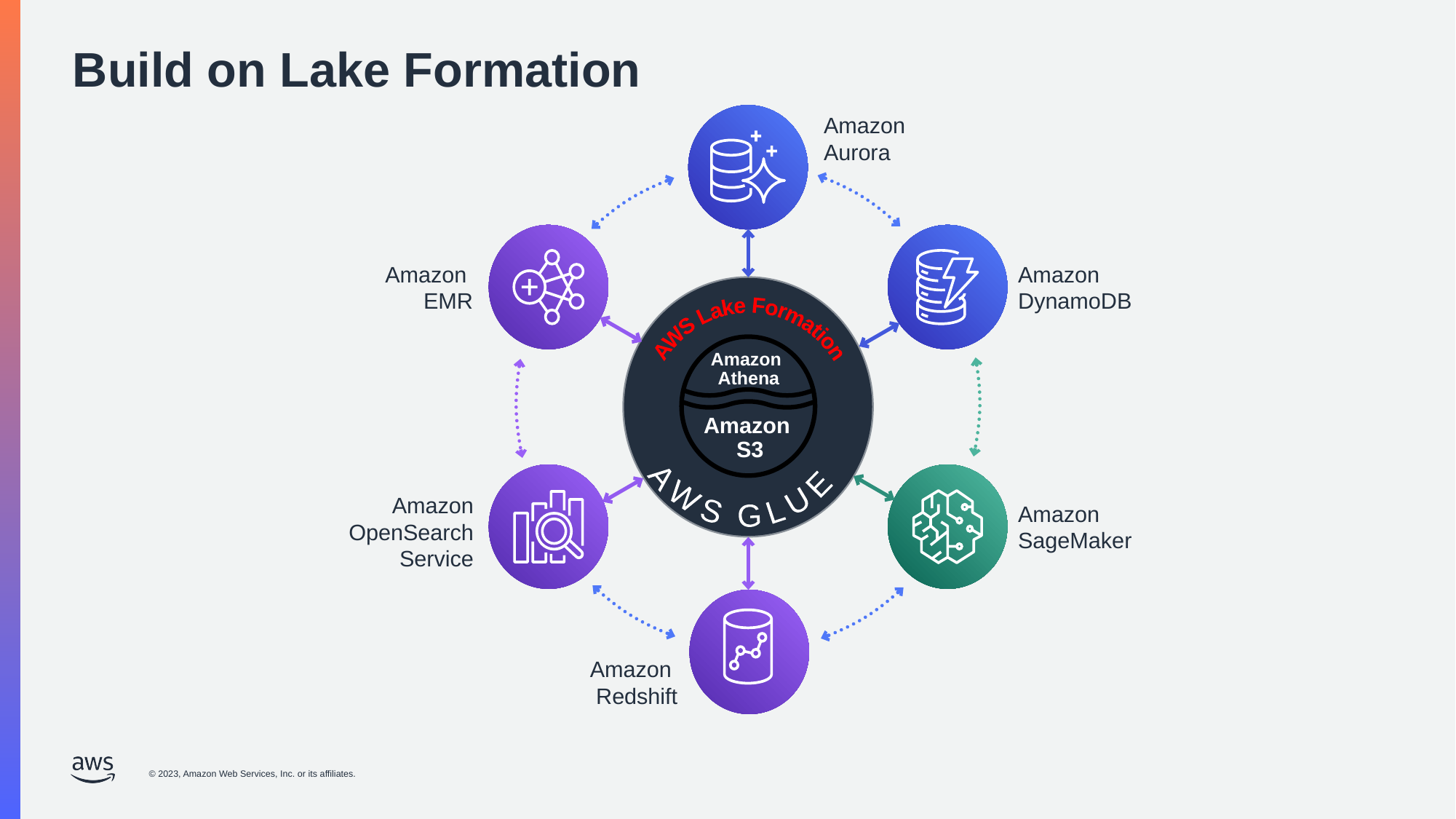

# Build on Lake Formation

Amazon Aurora

Amazon
EMR
Amazon
DynamoDB

    AWS GLUE
AWS Lake Formation

Amazon
Athena

Amazon
S3

Amazon OpenSearch Service
Amazon
SageMaker

Amazon
Redshift